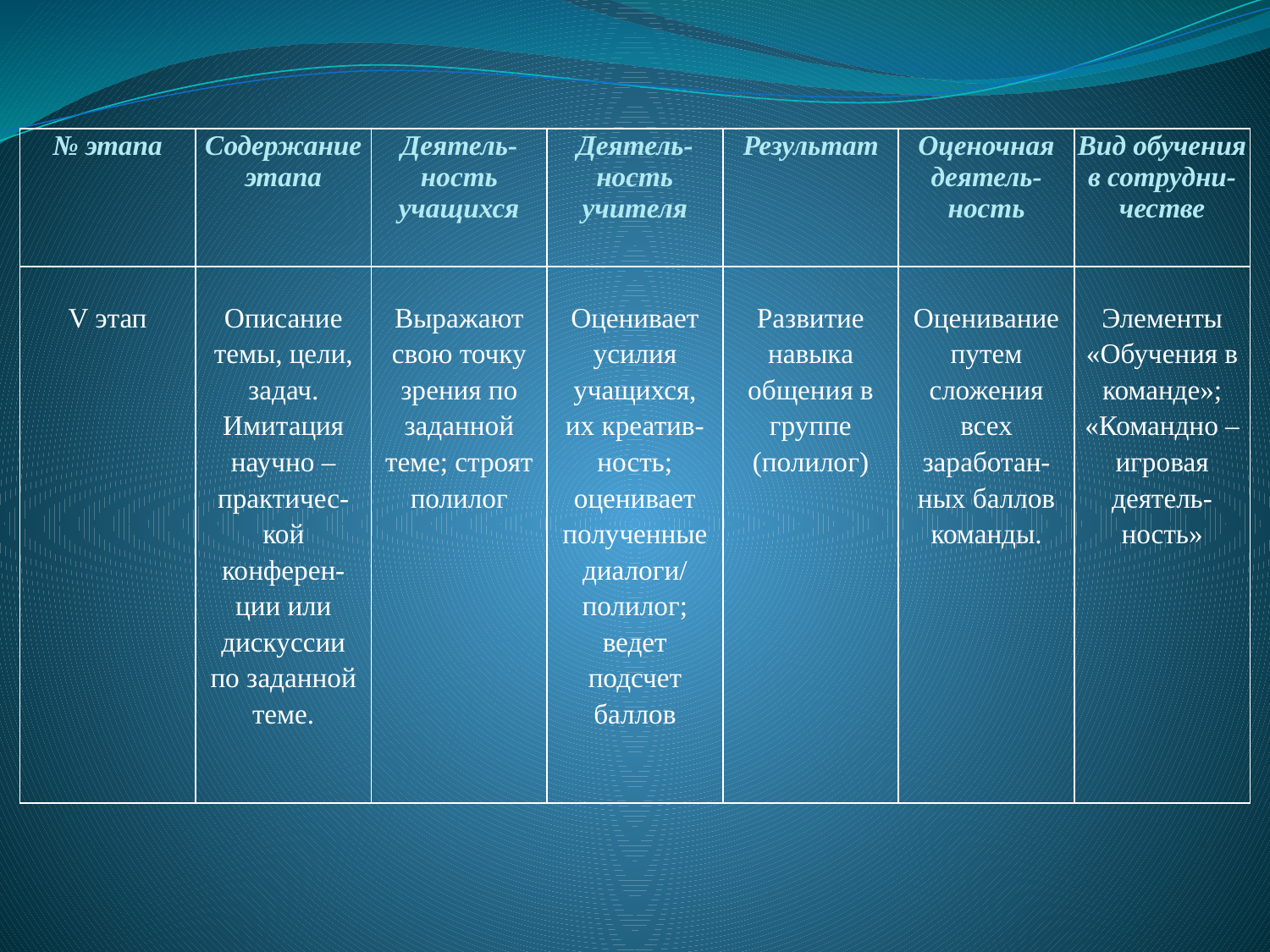

| № этапа | Содержание этапа | Деятель-ность учащихся | Деятель-ность учителя | Результат | Оценочная деятель-ность | Вид обучения в сотрудни-честве |
| --- | --- | --- | --- | --- | --- | --- |
| V этап | Описание темы, цели, задач. Имитация научно – практичес-кой конферен-ции или дискуссии по заданной теме. | Выражают свою точку зрения по заданной теме; строят полилог | Оценивает усилия учащихся, их креатив-ность; оценивает полученные диалоги/ полилог; ведет подсчет баллов | Развитие навыка общения в группе (полилог) | Оценивание путем сложения всех заработан-ных баллов команды. | Элементы «Обучения в команде»; «Командно – игровая деятель-ность» |